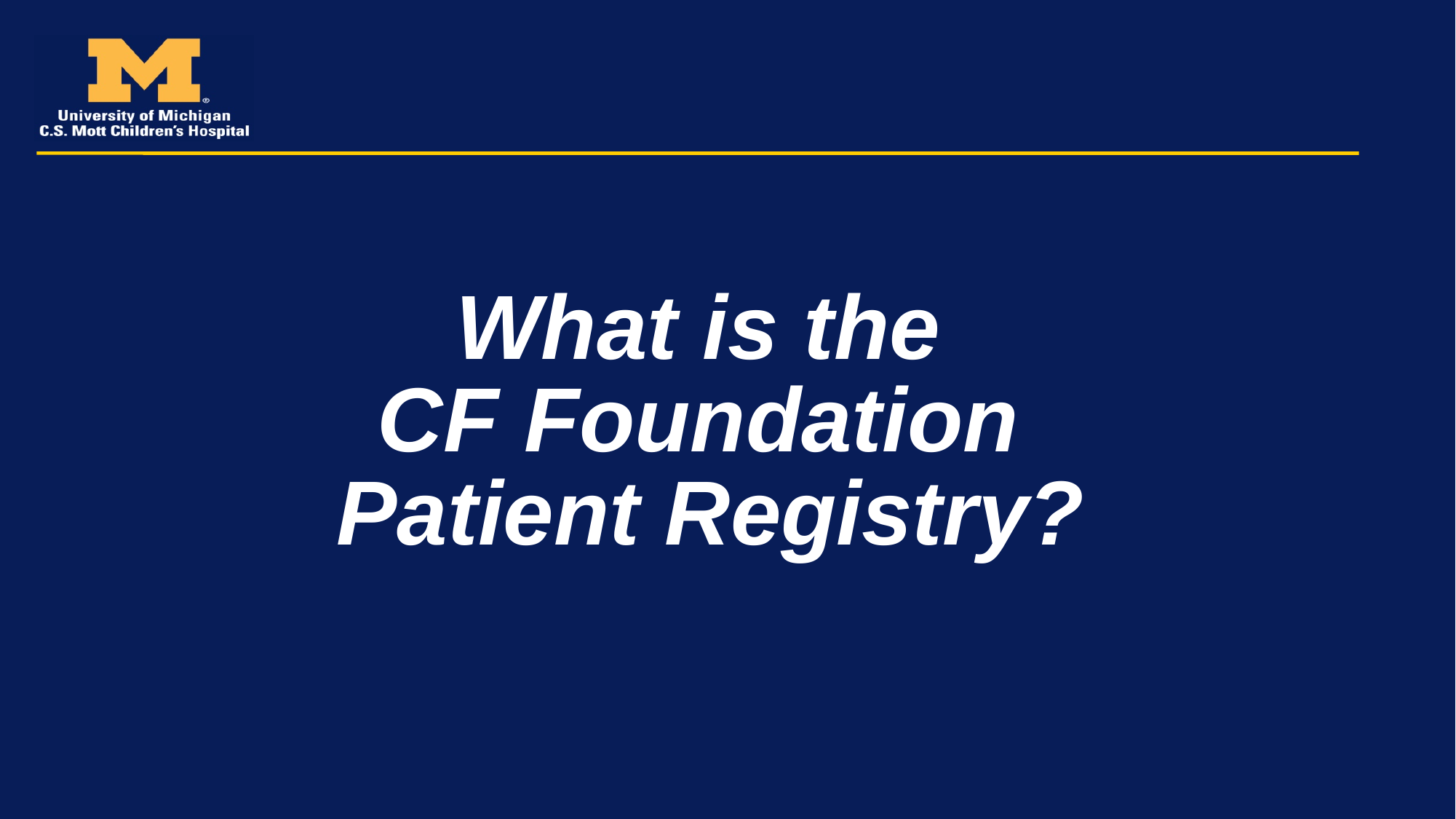

# What is the CF Foundation Patient Registry?